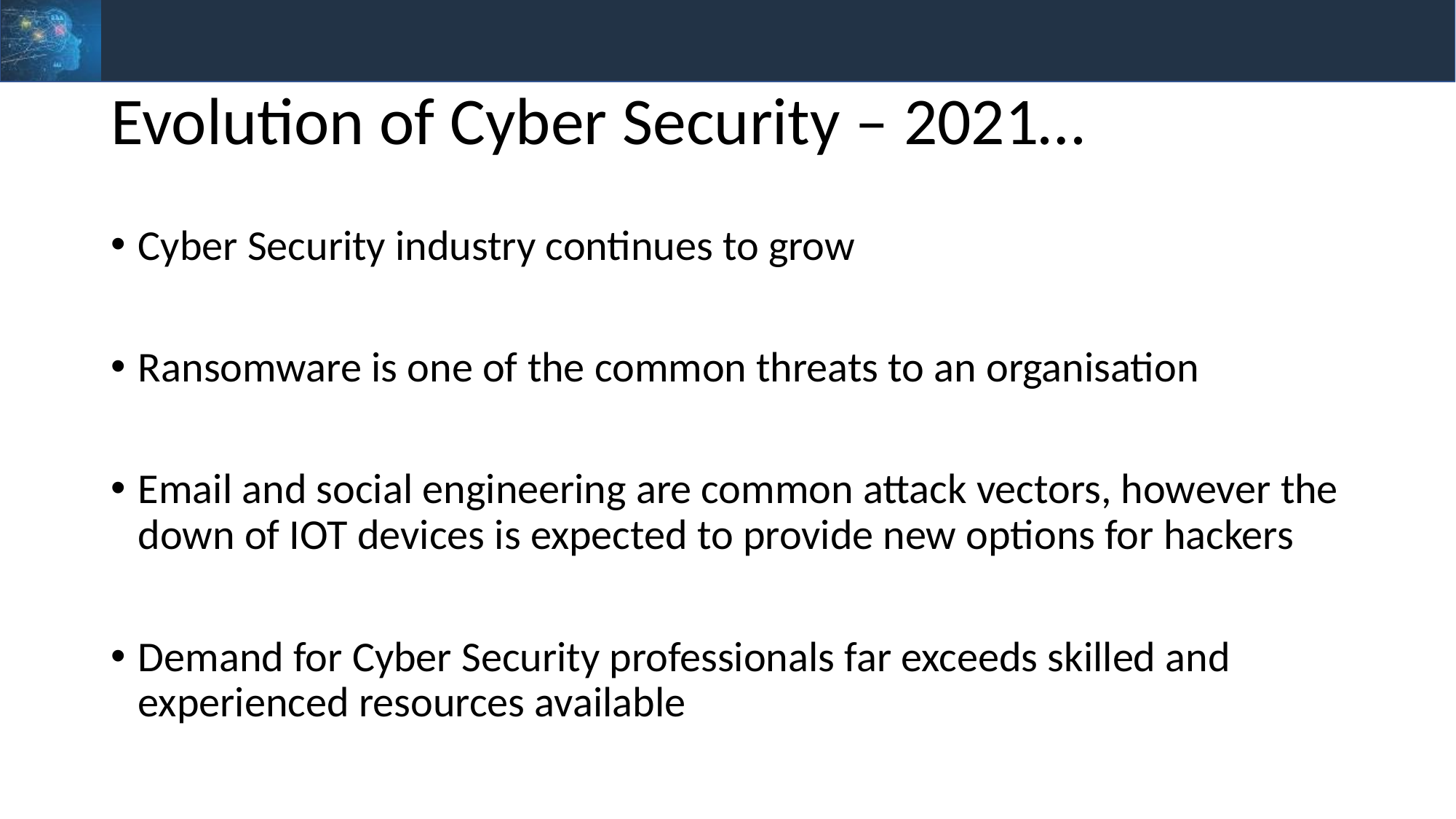

# Evolution of Cyber Security – 2021…
Cyber Security industry continues to grow

Ransomware is one of the common threats to an organisation

Email and social engineering are common attack vectors, however the down of IOT devices is expected to provide new options for hackers

Demand for Cyber Security professionals far exceeds skilled and experienced resources available